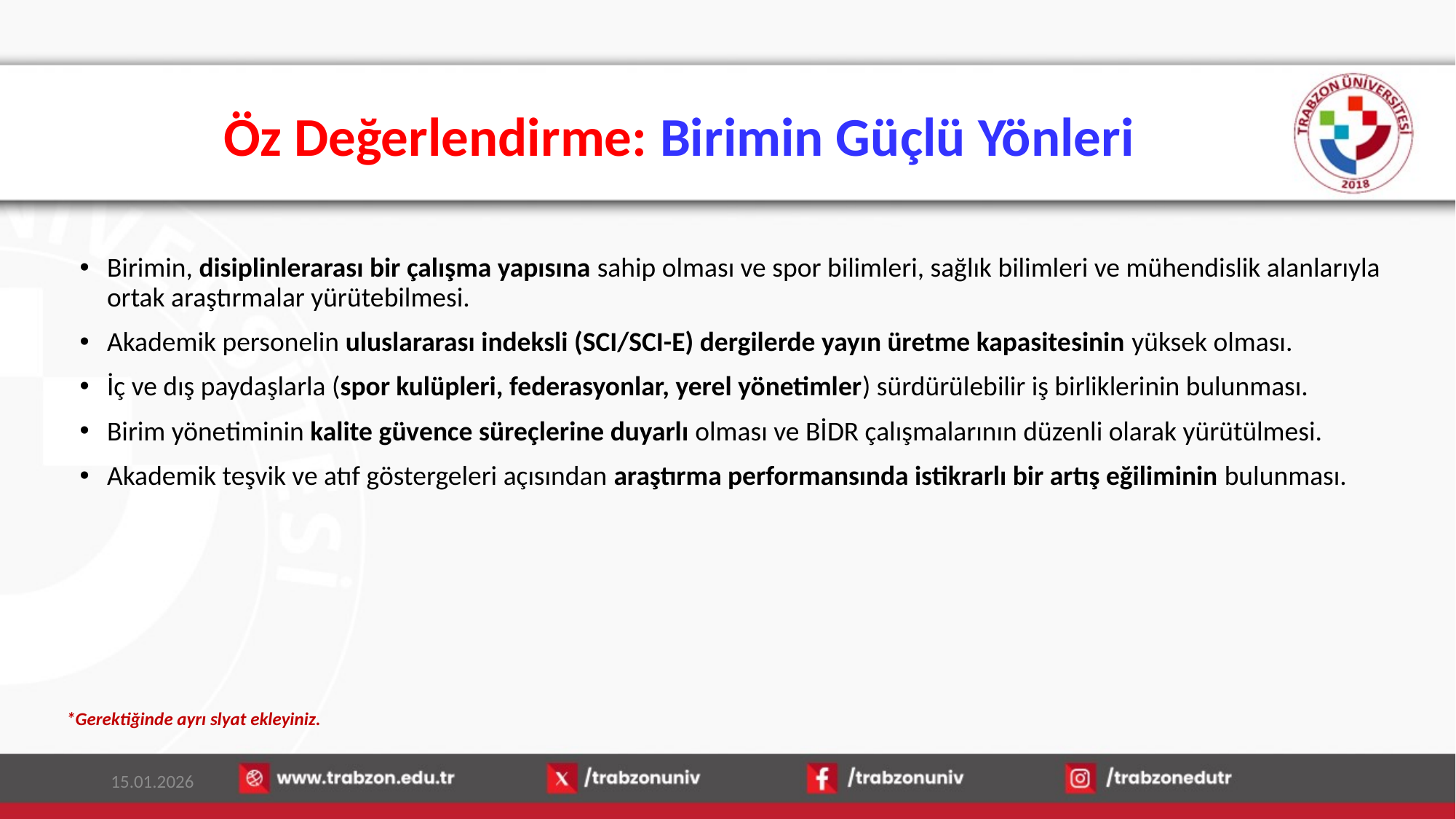

# Öz Değerlendirme: Birimin Güçlü Yönleri
Birimin, disiplinlerarası bir çalışma yapısına sahip olması ve spor bilimleri, sağlık bilimleri ve mühendislik alanlarıyla ortak araştırmalar yürütebilmesi.
Akademik personelin uluslararası indeksli (SCI/SCI-E) dergilerde yayın üretme kapasitesinin yüksek olması.
İç ve dış paydaşlarla (spor kulüpleri, federasyonlar, yerel yönetimler) sürdürülebilir iş birliklerinin bulunması.
Birim yönetiminin kalite güvence süreçlerine duyarlı olması ve BİDR çalışmalarının düzenli olarak yürütülmesi.
Akademik teşvik ve atıf göstergeleri açısından araştırma performansında istikrarlı bir artış eğiliminin bulunması.

*Gerektiğinde ayrı slyat ekleyiniz.
15.01.2026
43